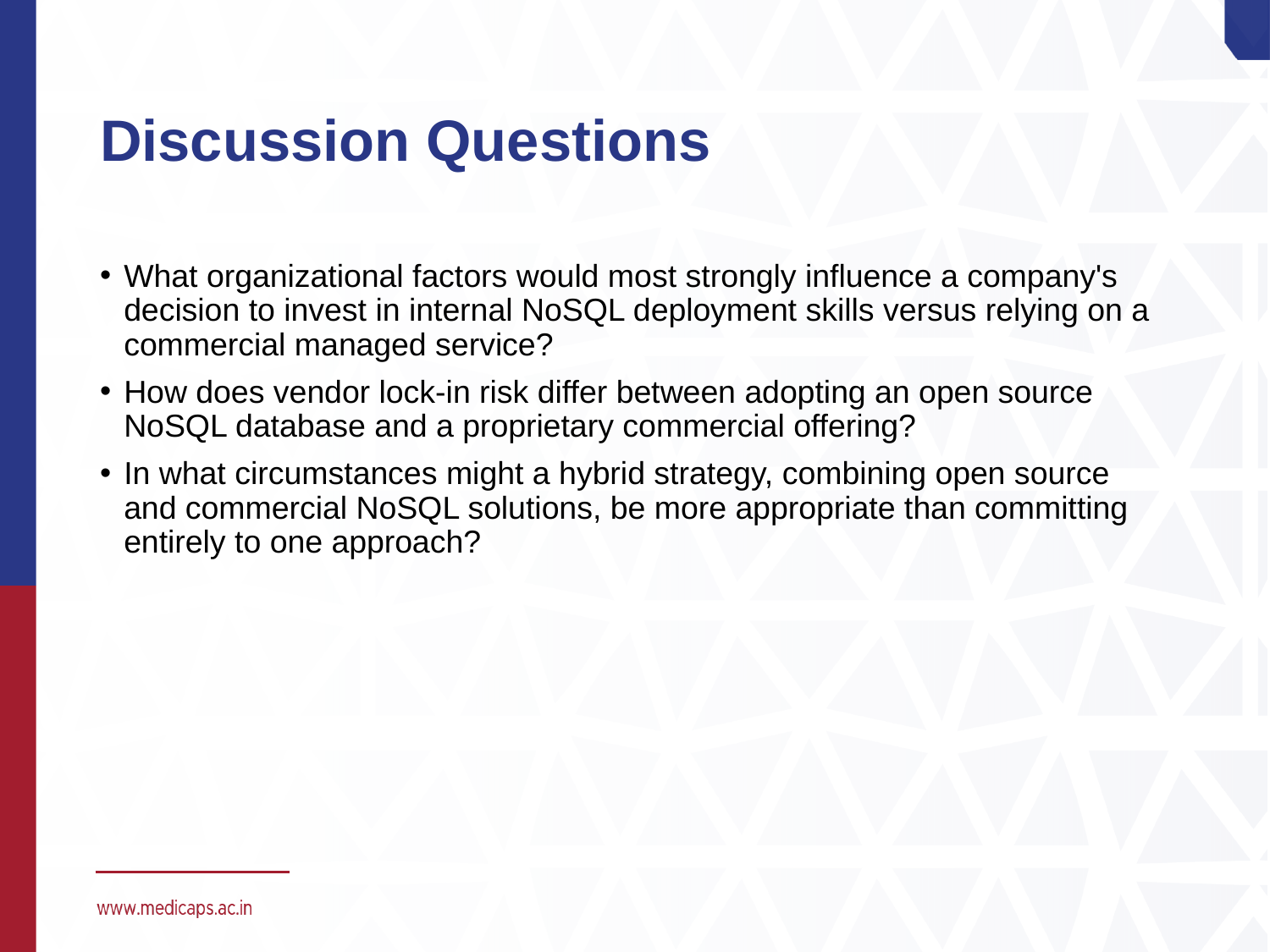

# Discussion Questions
What organizational factors would most strongly influence a company's decision to invest in internal NoSQL deployment skills versus relying on a commercial managed service?
How does vendor lock-in risk differ between adopting an open source NoSQL database and a proprietary commercial offering?
In what circumstances might a hybrid strategy, combining open source and commercial NoSQL solutions, be more appropriate than committing entirely to one approach?